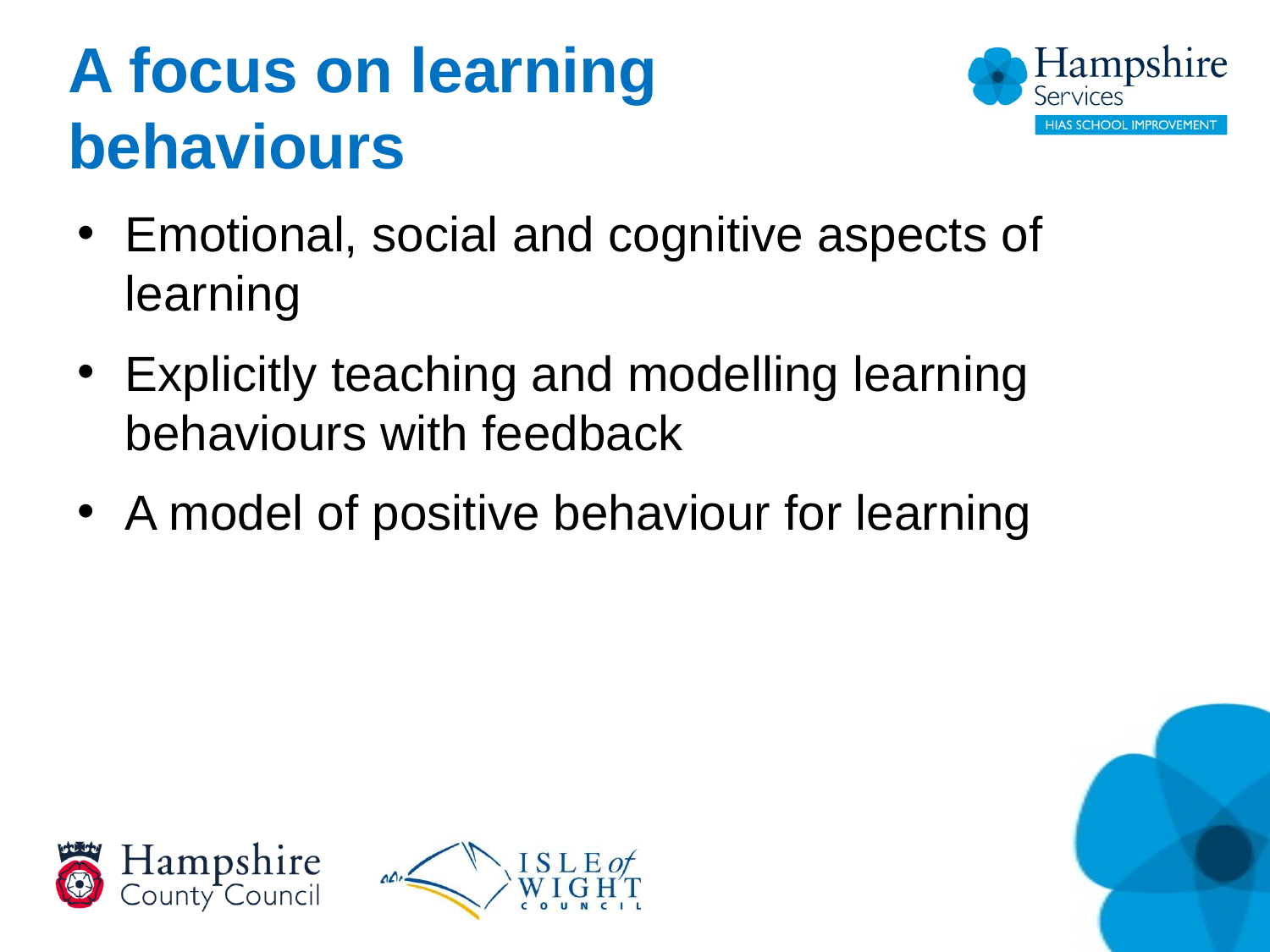

# A focus on learning behaviours
Emotional, social and cognitive aspects of learning
Explicitly teaching and modelling learning behaviours with feedback
A model of positive behaviour for learning